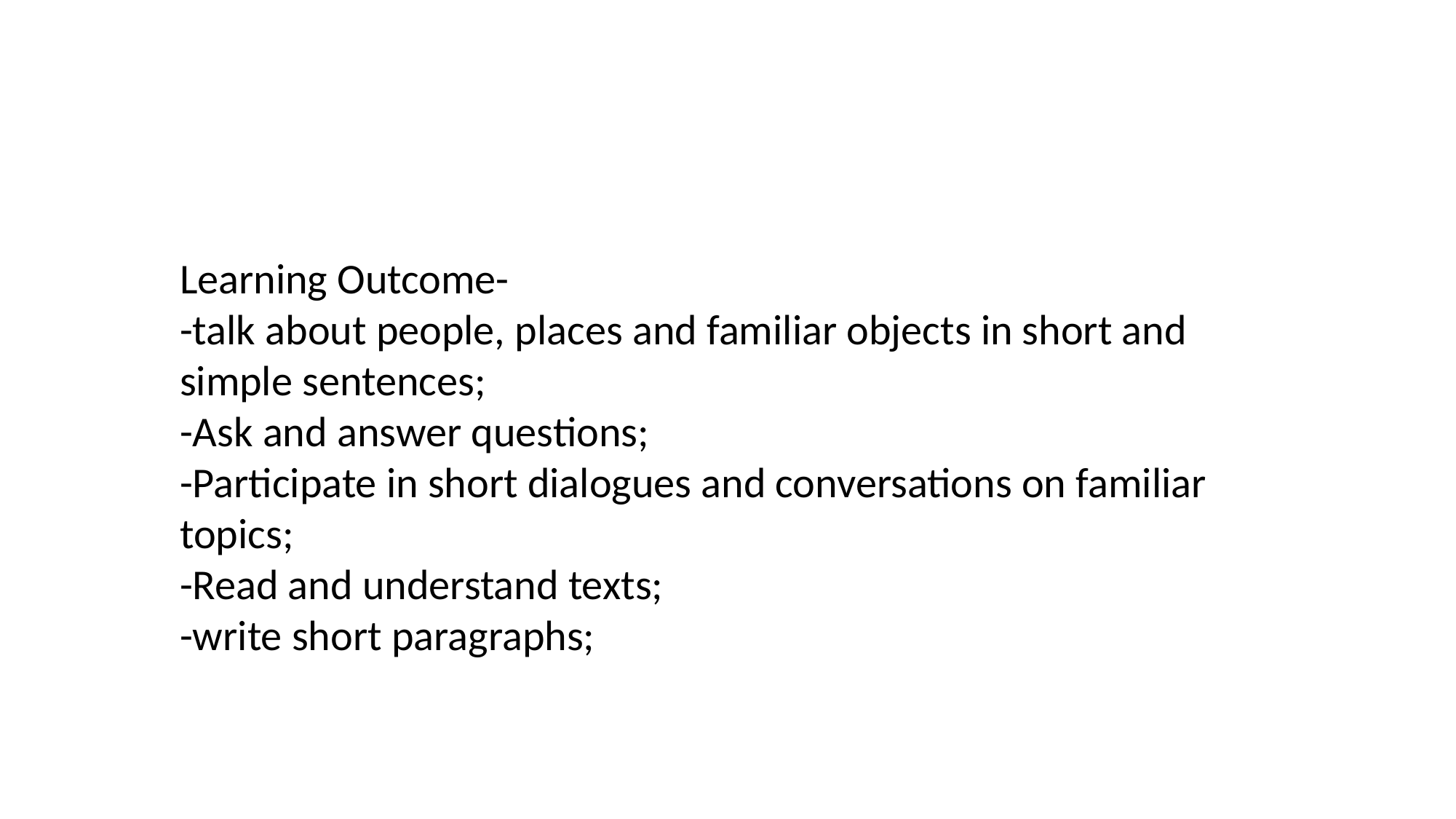

Learning Outcome-
-talk about people, places and familiar objects in short and simple sentences;
-Ask and answer questions;
-Participate in short dialogues and conversations on familiar topics;
-Read and understand texts;
-write short paragraphs;